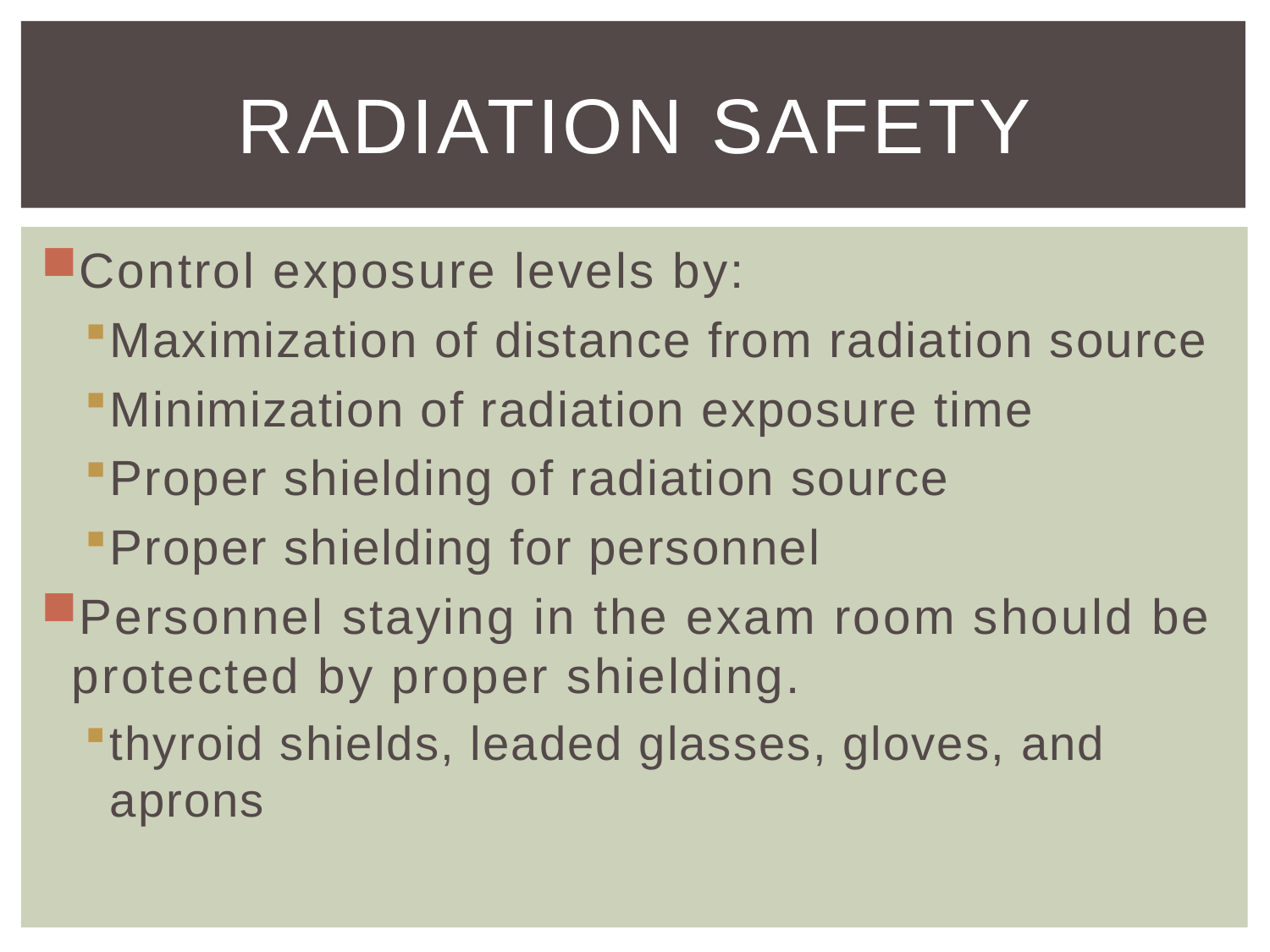

# Radiation safety
Control exposure levels by:
Maximization of distance from radiation source
Minimization of radiation exposure time
Proper shielding of radiation source
Proper shielding for personnel
Personnel staying in the exam room should be protected by proper shielding.
thyroid shields, leaded glasses, gloves, and aprons